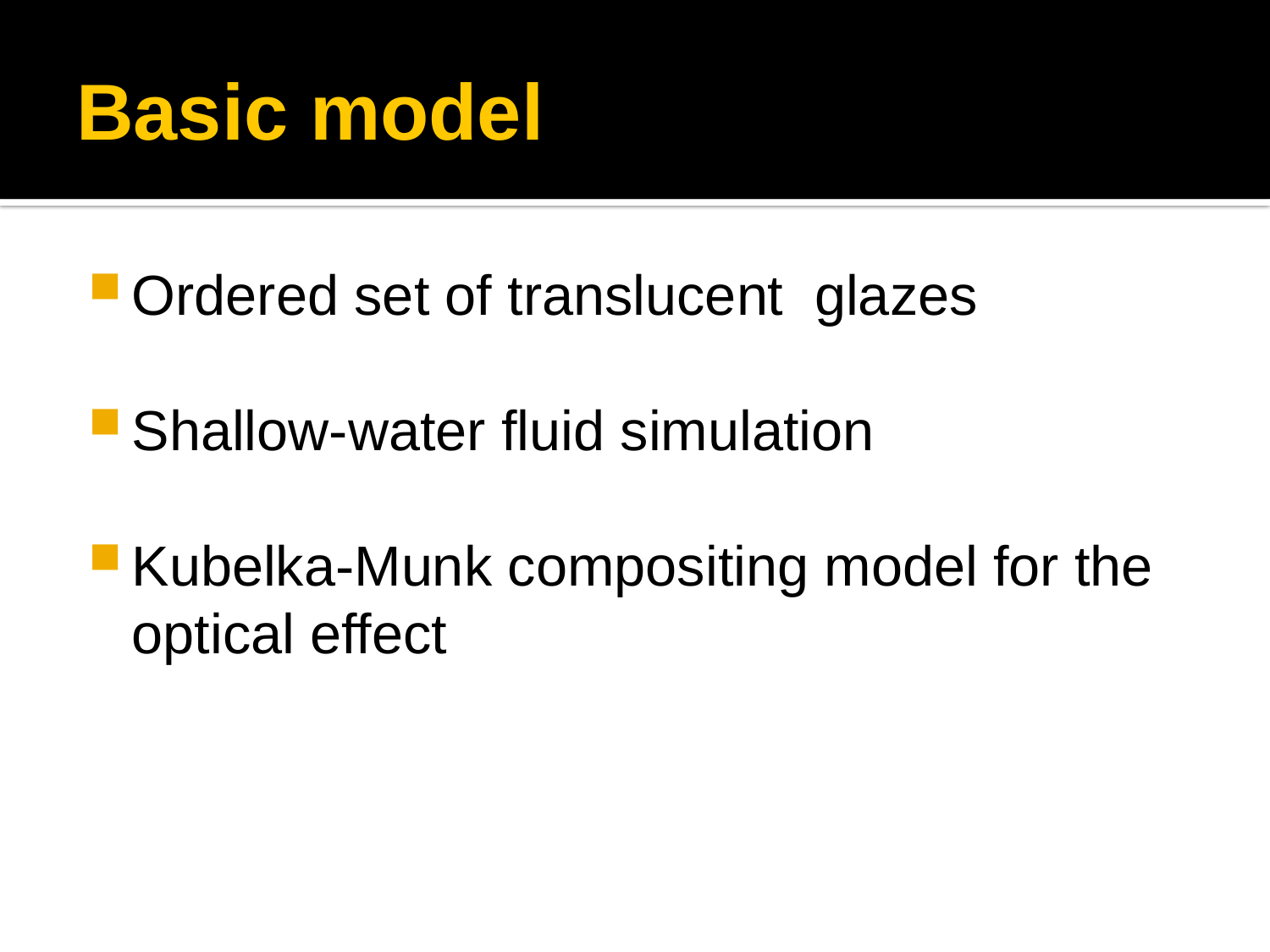

# Basic model
Ordered set of translucent  glazes

Shallow-water fluid simulation

Kubelka-Munk compositing model for the optical effect